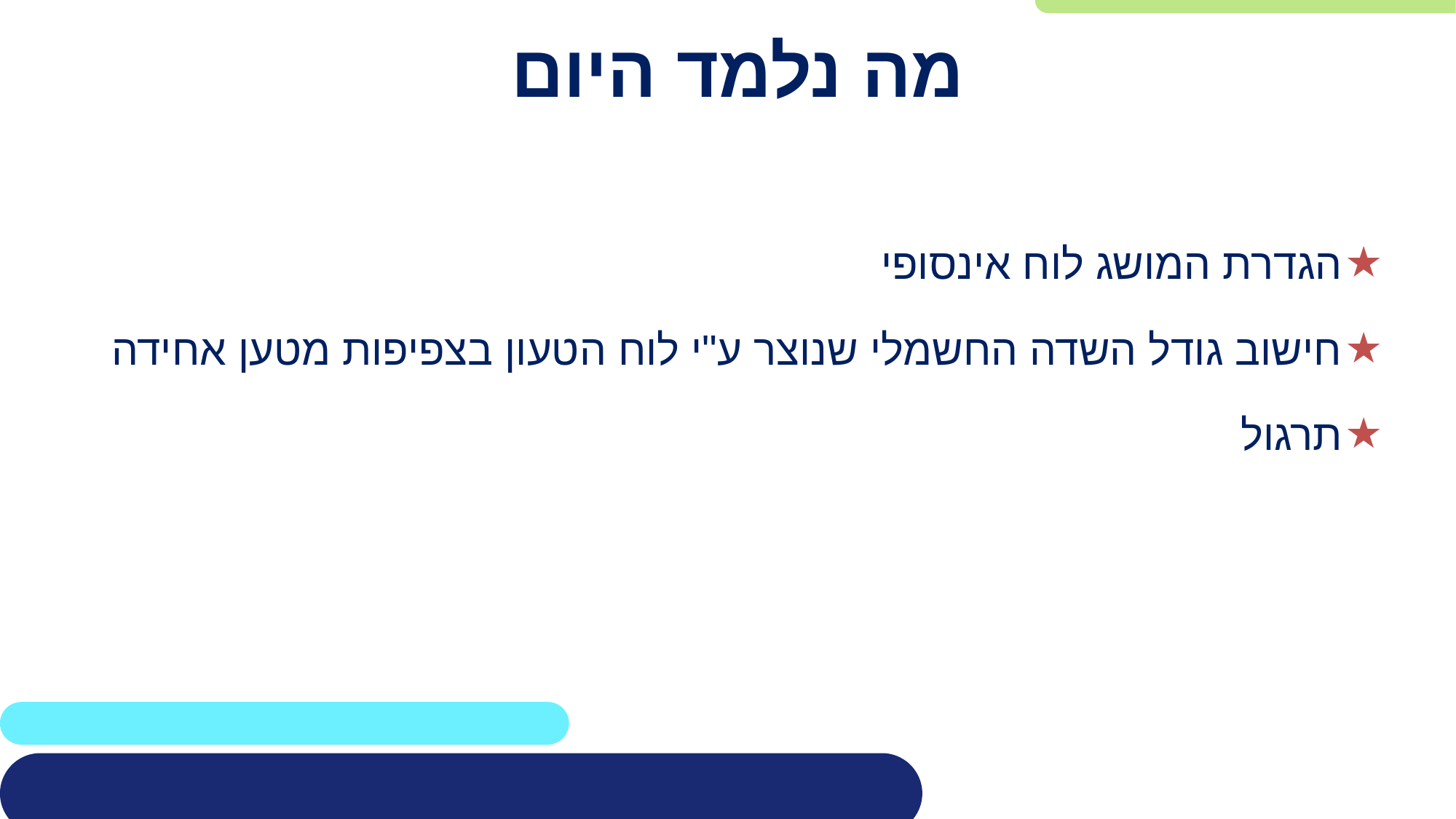

# מה נלמד היום
הגדרת המושג לוח אינסופי
חישוב גודל השדה החשמלי שנוצר ע"י לוח הטעון בצפיפות מטען אחידה
תרגול